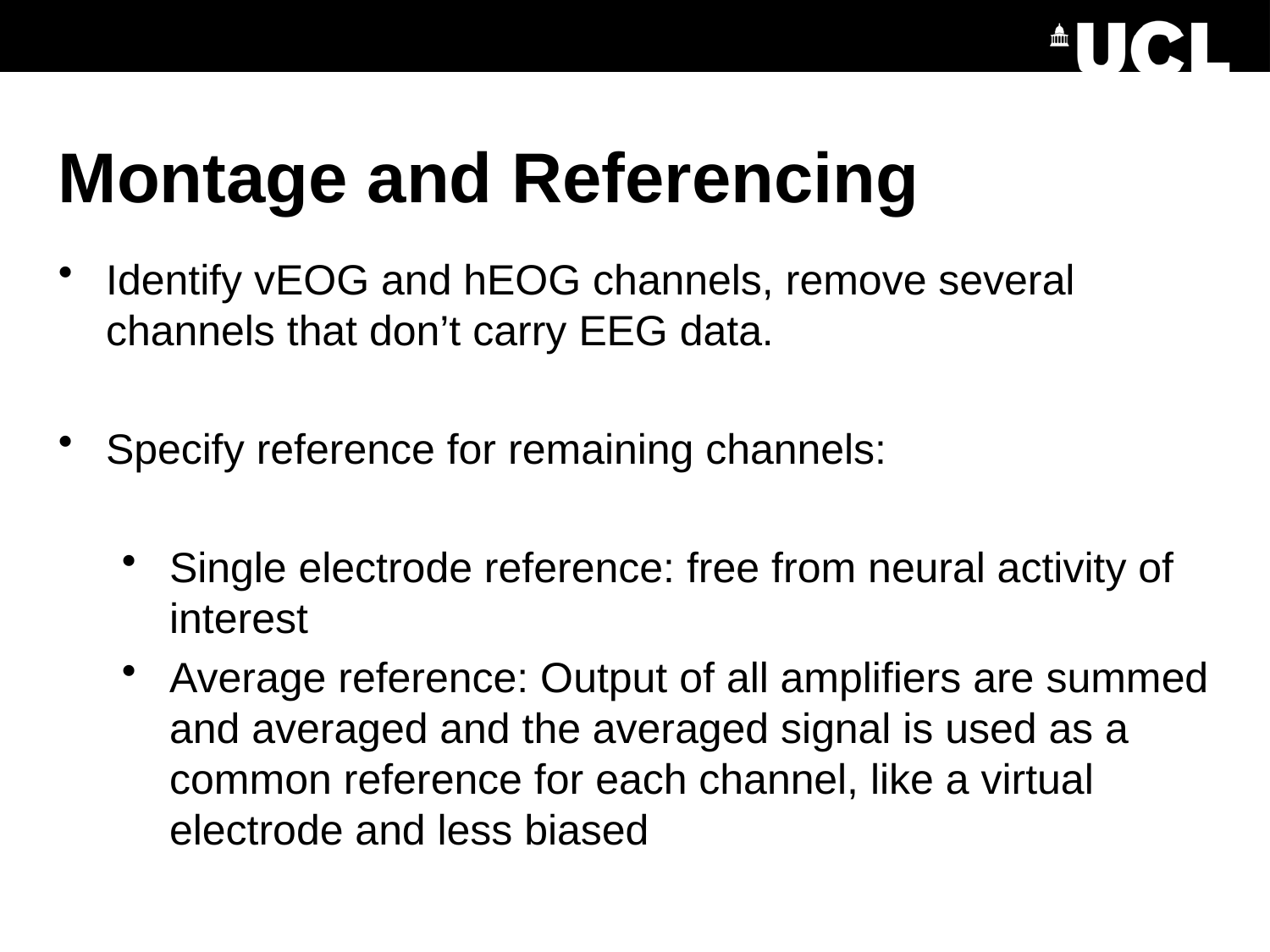

Montage and Referencing
Identify vEOG and hEOG channels, remove several channels that don’t carry EEG data.

Specify reference for remaining channels:

Single electrode reference: free from neural activity of interest
Average reference: Output of all amplifiers are summed and averaged and the averaged signal is used as a common reference for each channel, like a virtual electrode and less biased